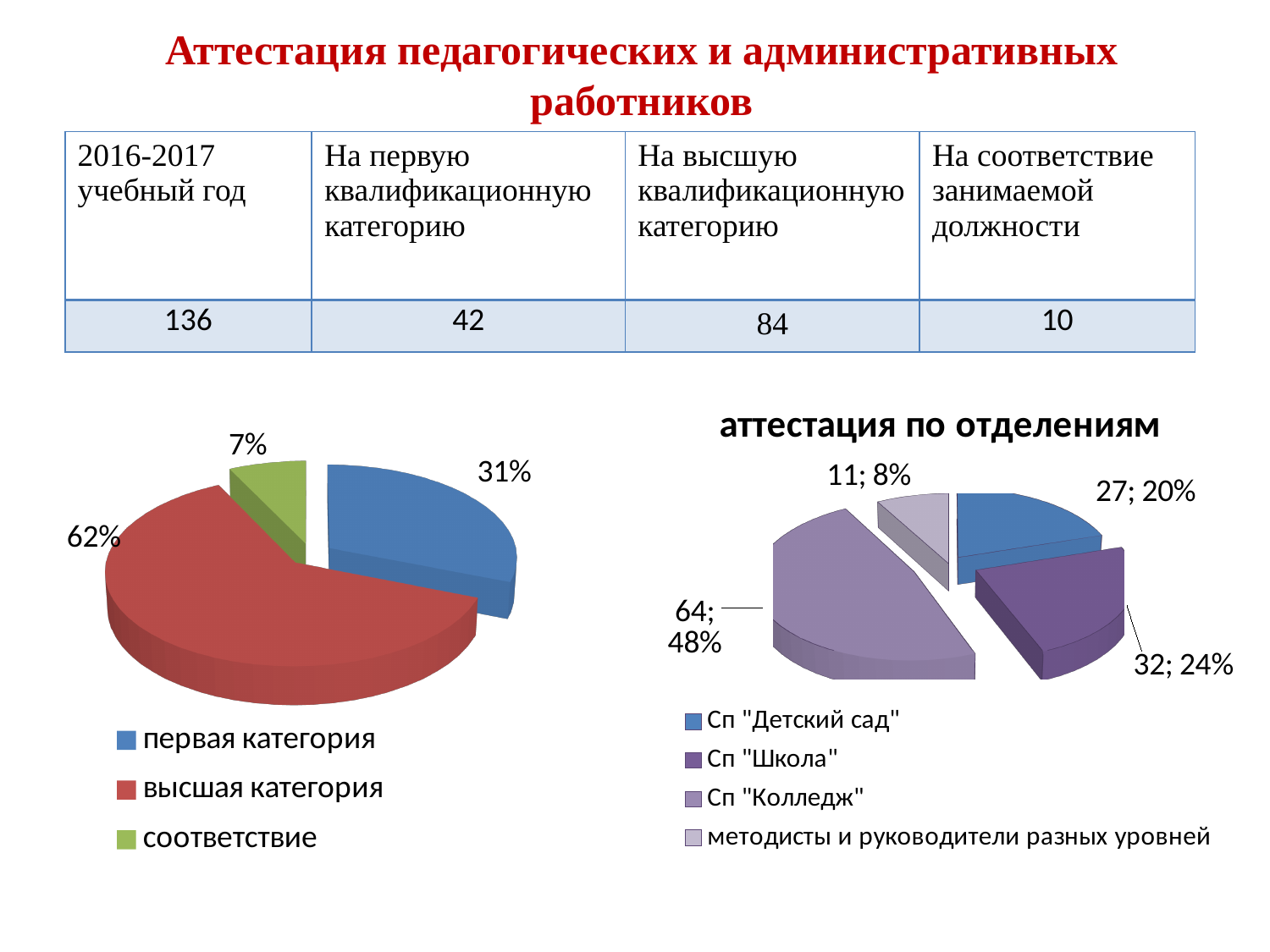

Аттестация педагогических и административных работников
| 2016-2017 учебный год | На первую квалификационную категорию | На высшую квалификационную категорию | На соответствие занимаемой должности |
| --- | --- | --- | --- |
| 136 | 42 | 84 | 10 |

[unsupported chart]

[unsupported chart]